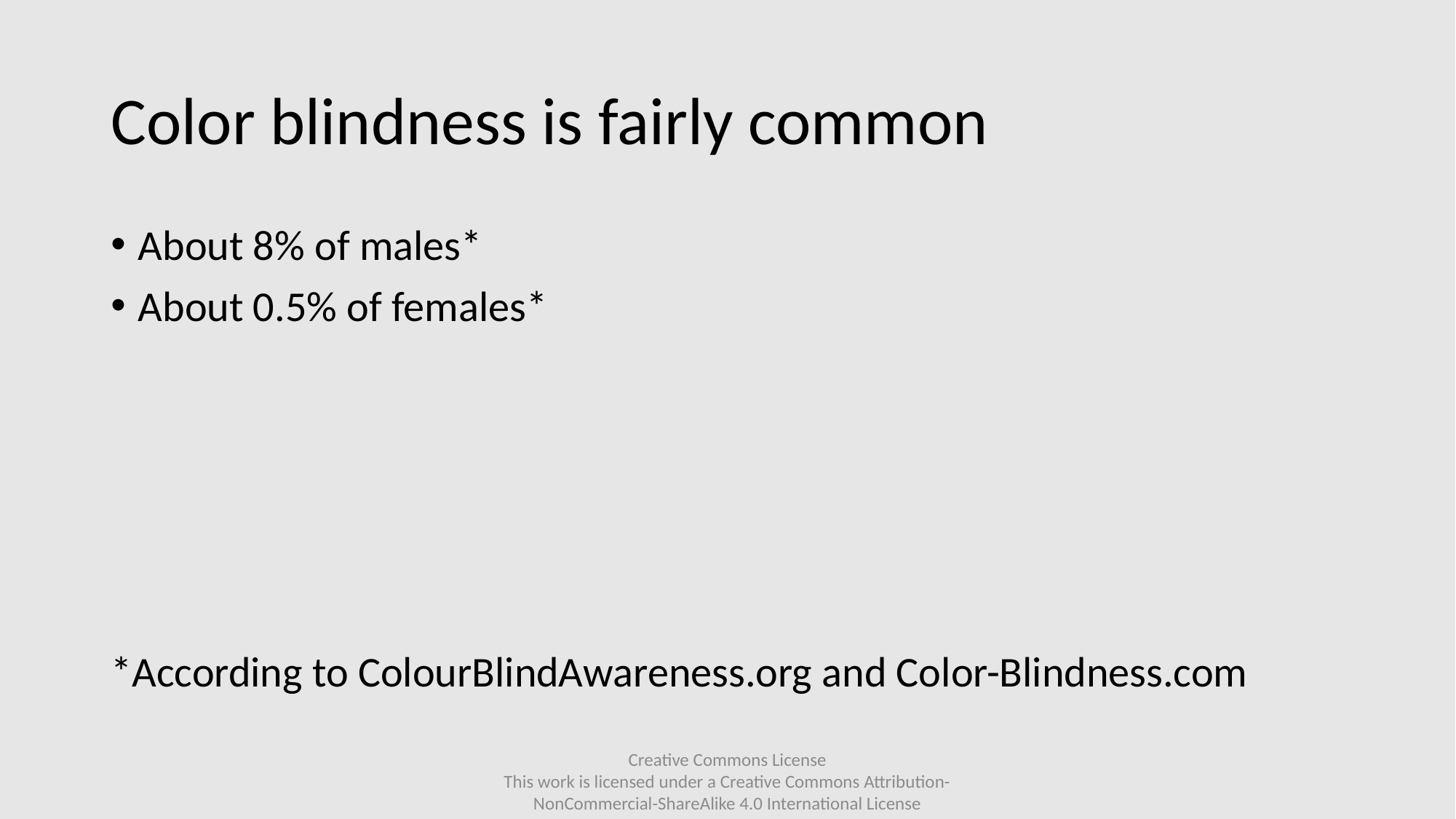

# Color blindness is fairly common
About 8% of males*
About 0.5% of females*

*According to ColourBlindAwareness.org and Color-Blindness.com
Creative Commons License
This work is licensed under a Creative Commons Attribution-NonCommercial-ShareAlike 4.0 International License